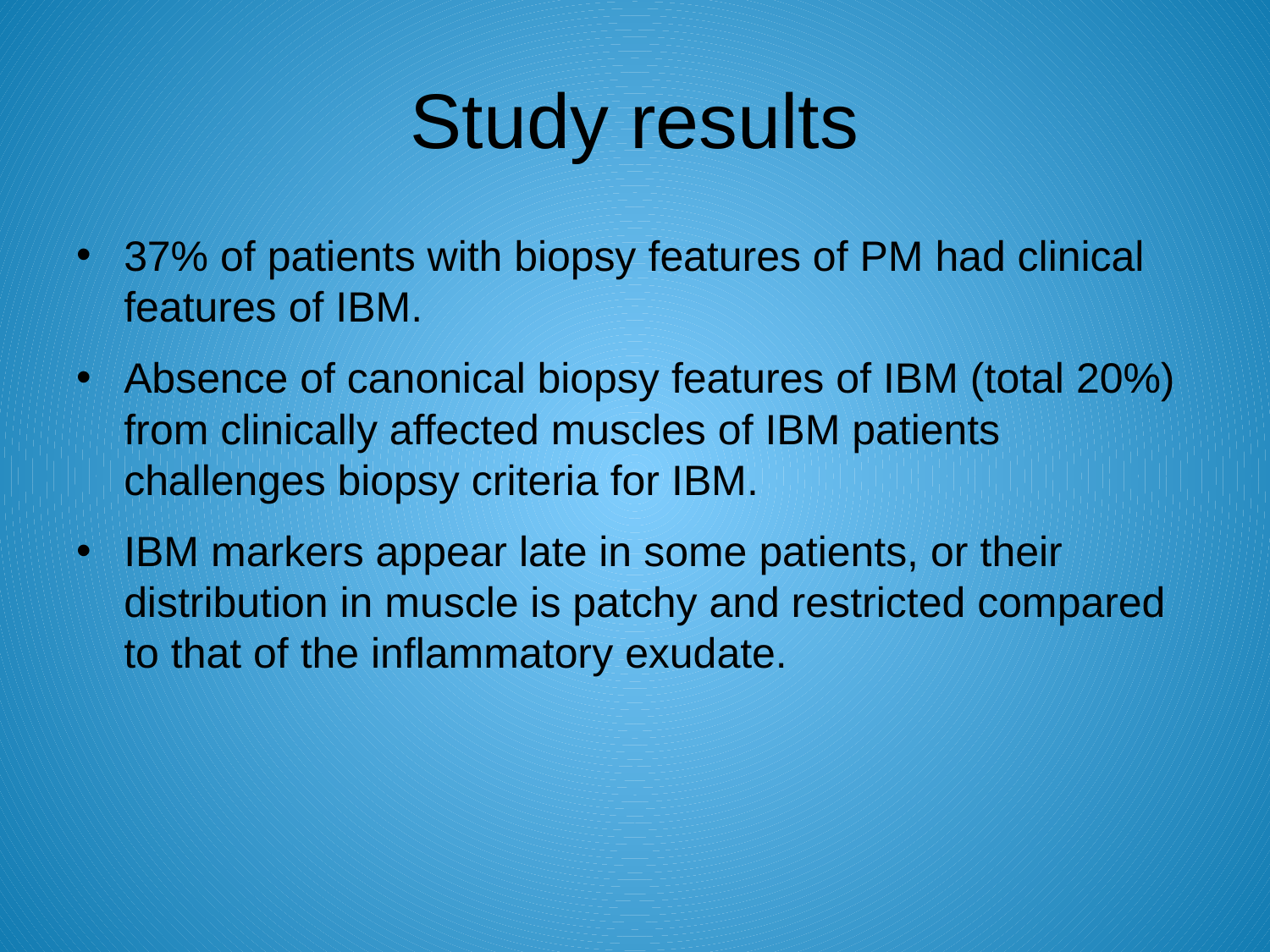

# Study results
37% of patients with biopsy features of PM had clinical features of IBM.
Absence of canonical biopsy features of IBM (total 20%) from clinically affected muscles of IBM patients challenges biopsy criteria for IBM.
IBM markers appear late in some patients, or their distribution in muscle is patchy and restricted compared to that of the inflammatory exudate.